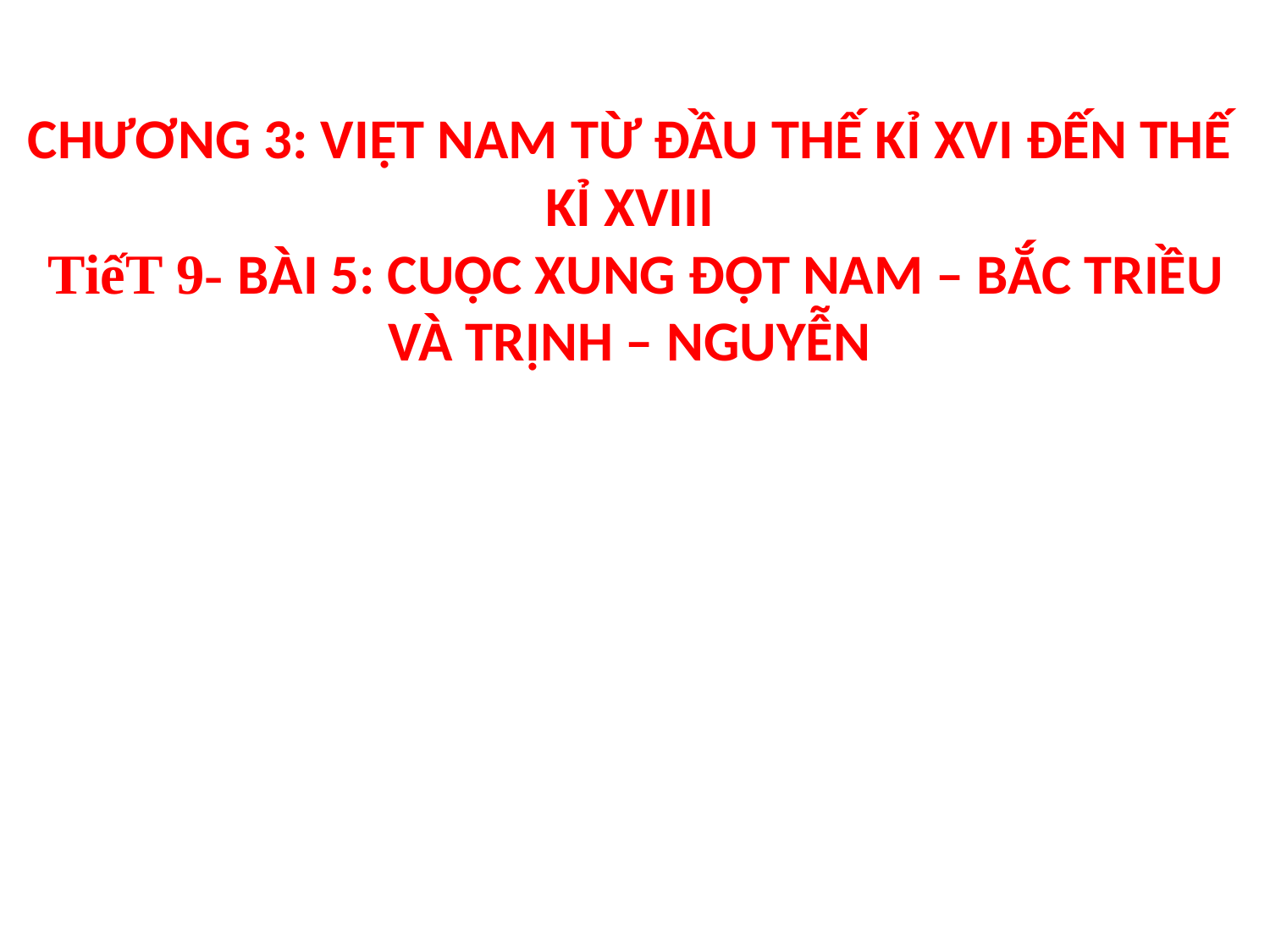

# CHƯƠNG 3: VIỆT NAM TỪ ĐẦU THẾ KỈ XVI ĐẾN THẾ KỈ XVIII TiếT 9- BÀI 5: CUỘC XUNG ĐỘT NAM – BẮC TRIỀU VÀ TRỊNH – NGUYỄN